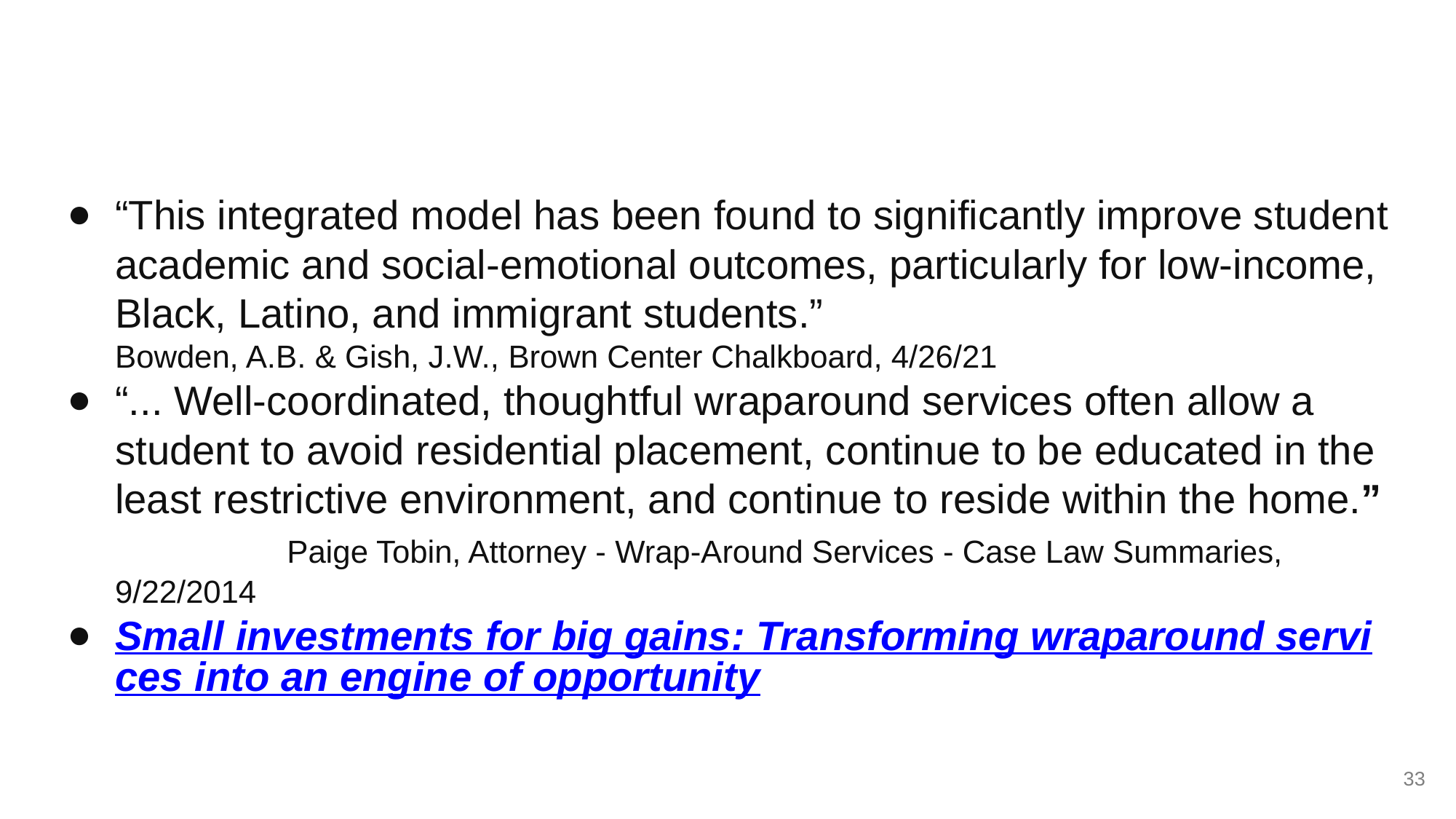

#
“This integrated model has been found to significantly improve student academic and social-emotional outcomes, particularly for low-income, Black, Latino, and immigrant students.”
Bowden, A.B. & Gish, J.W., Brown Center Chalkboard, 4/26/21
“... Well-coordinated, thoughtful wraparound services often allow a student to avoid residential placement, continue to be educated in the least restrictive environment, and continue to reside within the home.”                 Paige Tobin, Attorney - Wrap-Around Services - Case Law Summaries, 9/22/2014
Small investments for big gains: Transforming wraparound services into an engine of opportunity

33